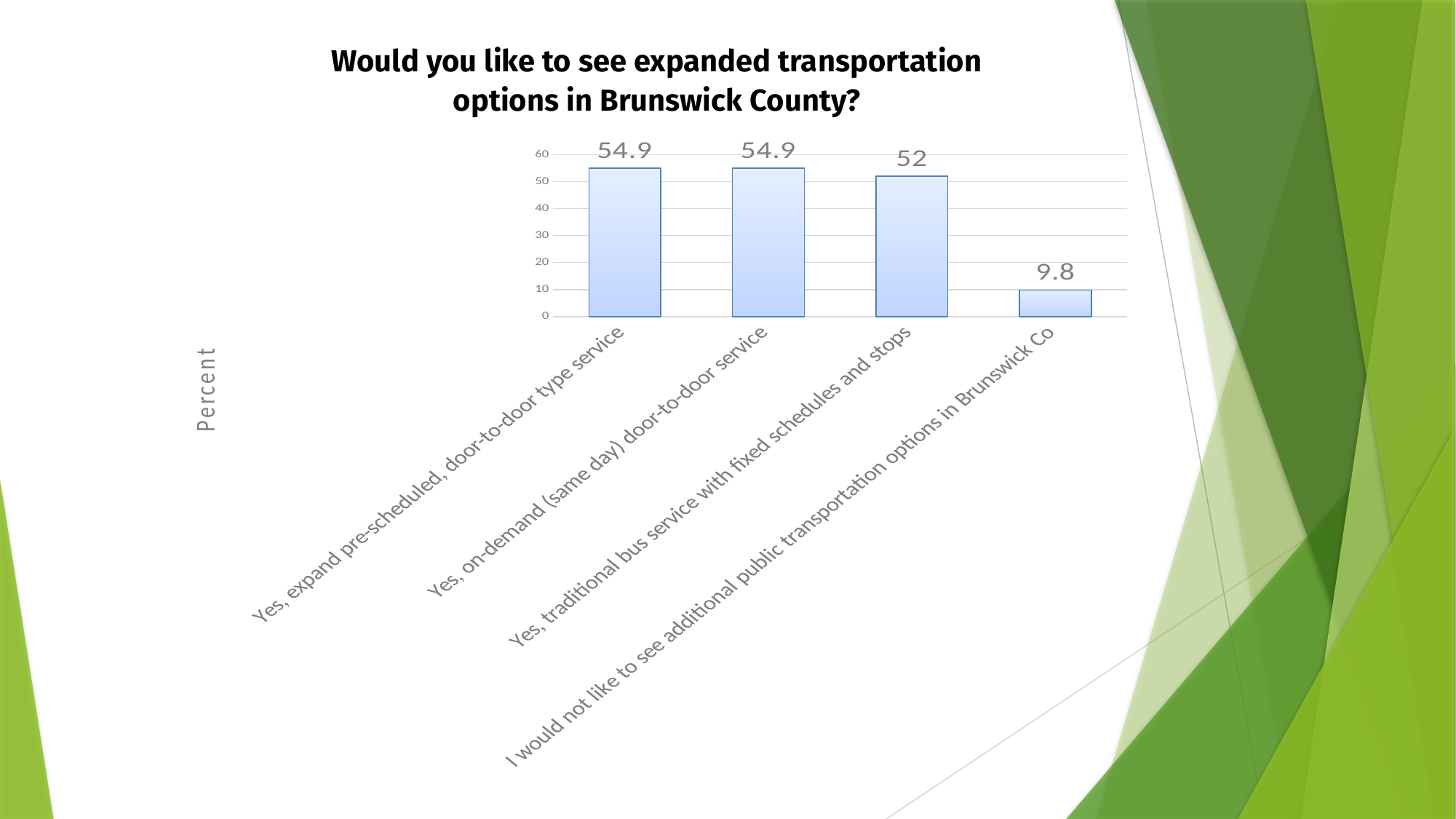

Would you like to see expanded transportation options in Brunswick County?

### Chart

| Category |  |
|---|---|
| Yes, expand pre-scheduled, door-to-door type service  | 54.9 |
| Yes, on-demand (same day) door-to-door service  | 54.9 |
| Yes, traditional bus service with fixed schedules and stops  | 52.0 |
| I would not like to see additional public transportation options in Brunswick Co  | 9.8 |